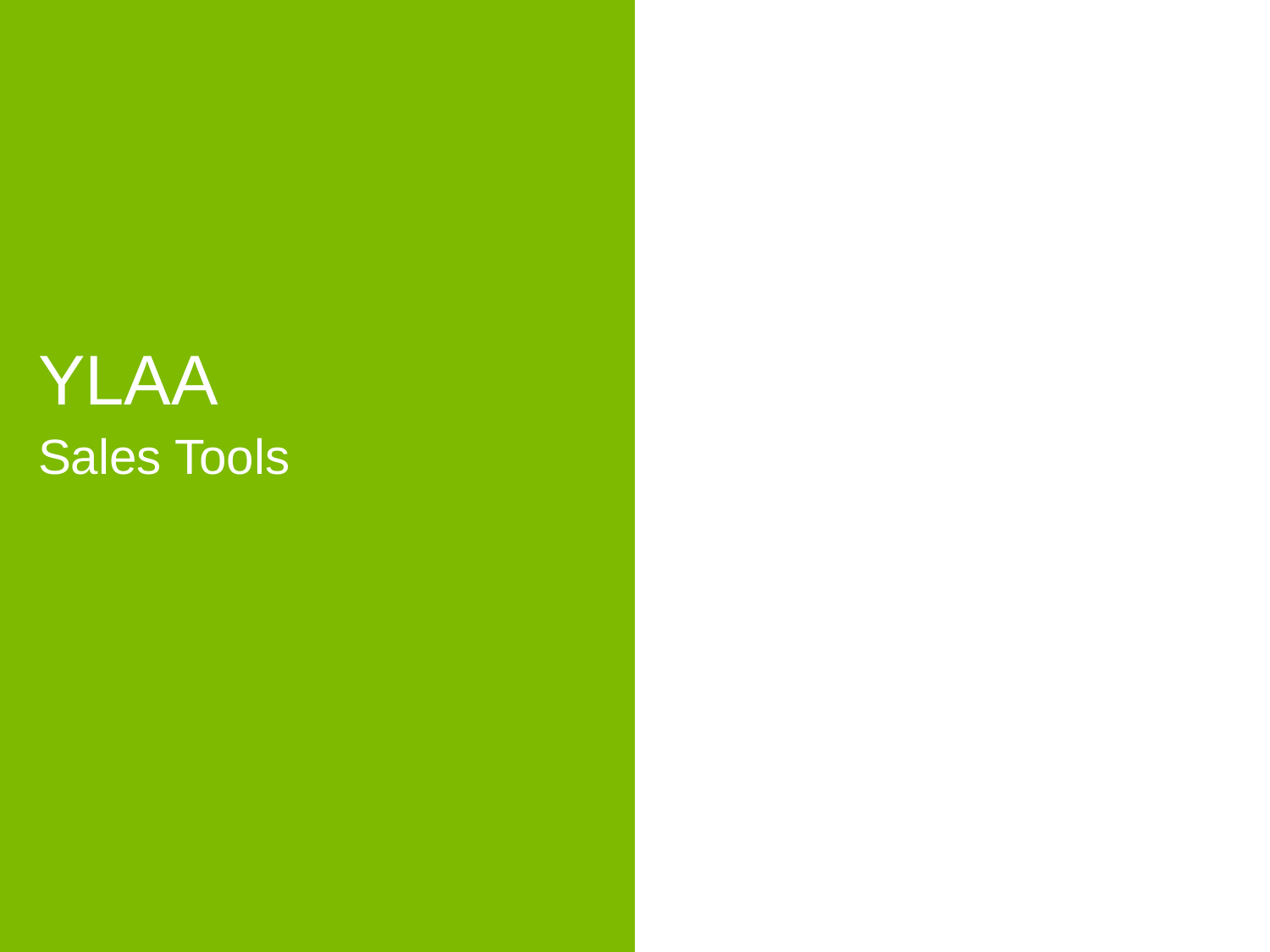

#

YLAA
Sales Tools
44
Johnson Controls